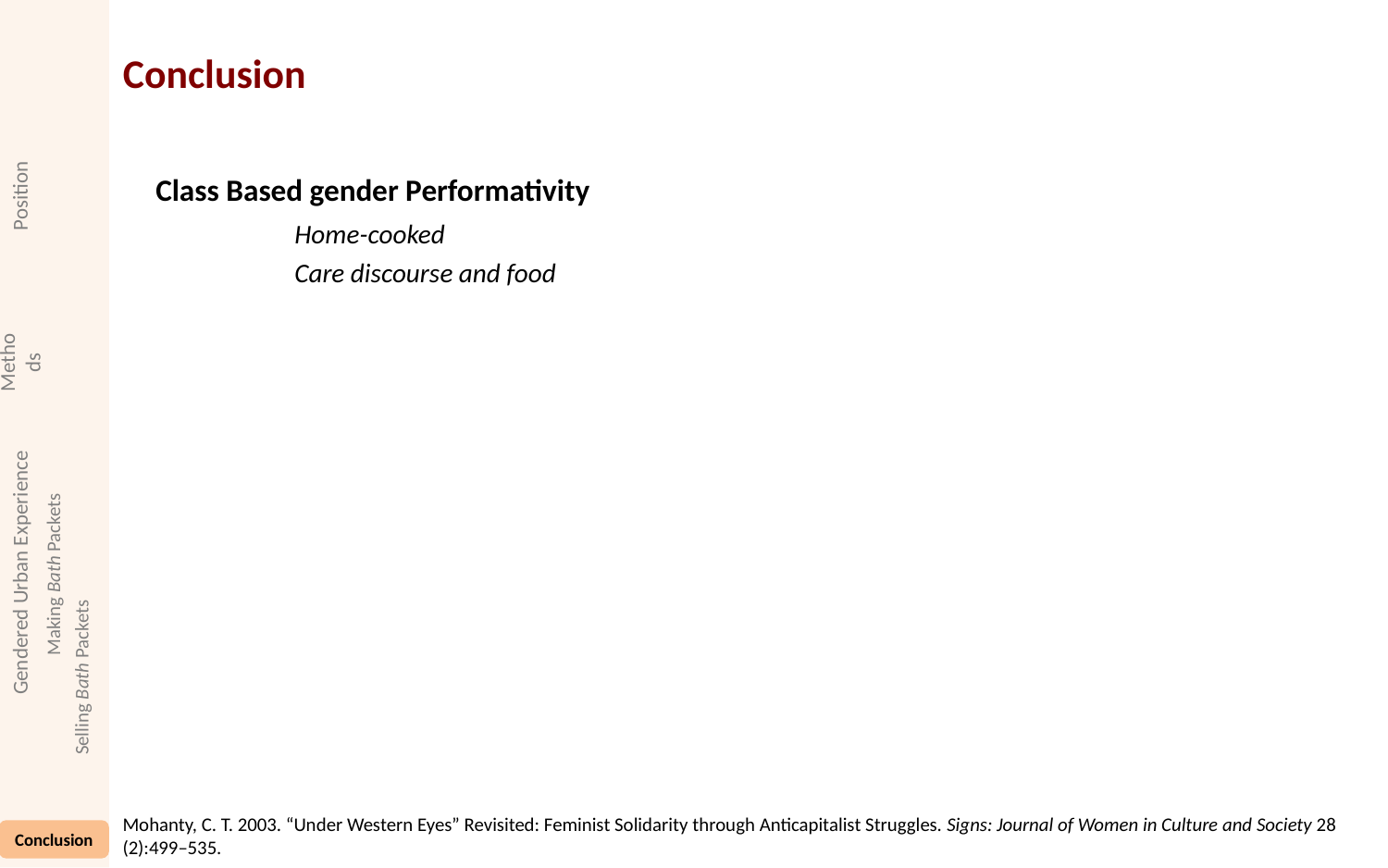

# Conclusion
Position
Class Based gender Performativity
	Home-cooked
	Care discourse and food

Methods
Gendered Urban Experience
Making Bath Packets
Selling Bath Packets
Conclusion
Mohanty, C. T. 2003. “Under Western Eyes” Revisited: Feminist Solidarity through Anticapitalist Struggles. Signs: Journal of Women in Culture and Society 28 (2):499–535.